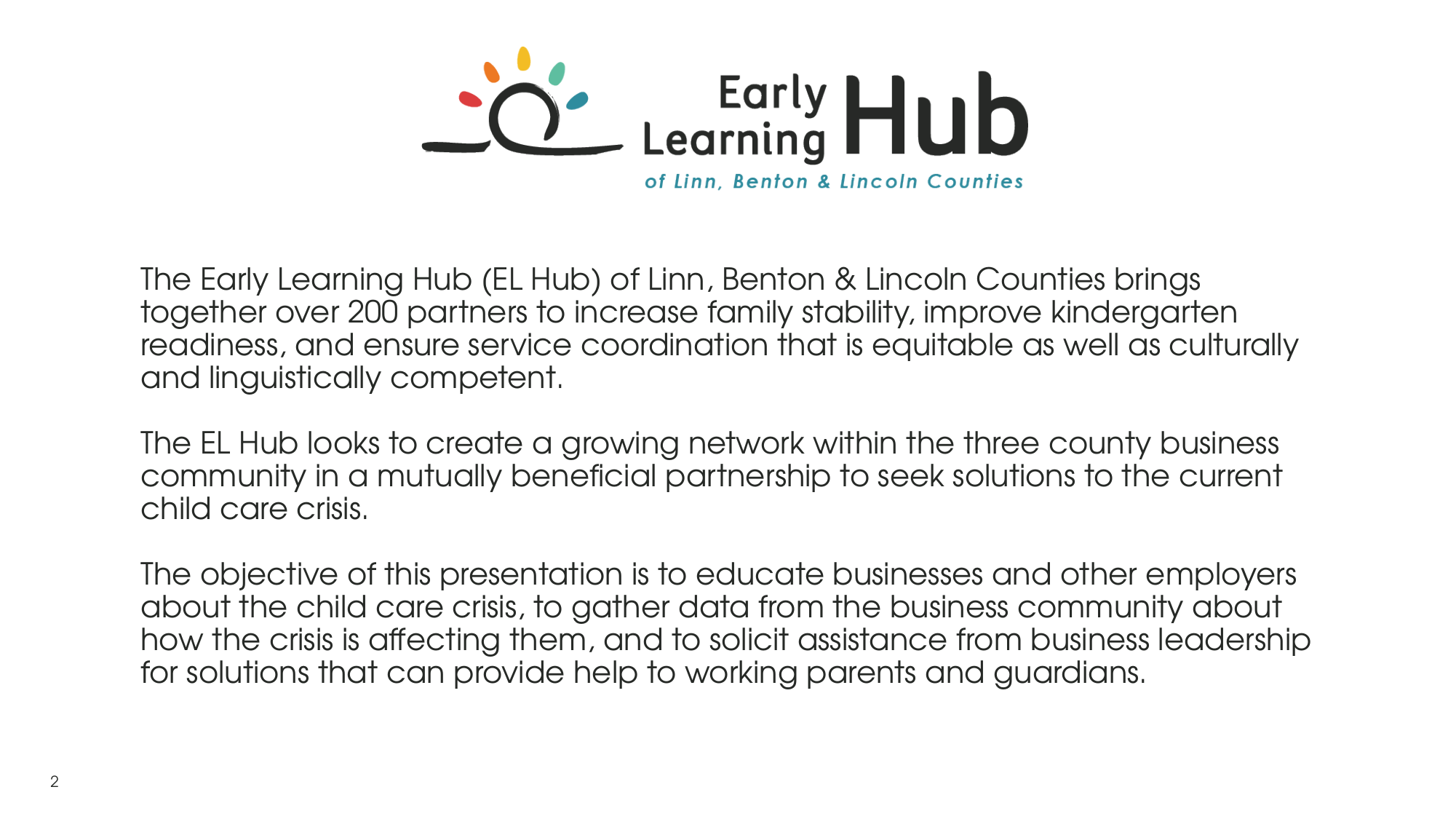

# The Early Learning Hub (EL Hub) of Linn, Benton & Lincoln Counties brings together over 200 partners to increase family stability, improve kindergarten readiness, and ensure service coordination that is equitable as well as culturally and linguistically competent. The EL Hub looks to create a growing network within the three county business community in a mutually beneficial partnership to seek solutions to the current child care crisis. The objective of this presentation is to educate businesses and other employers about the child care crisis, to gather data from the business community about how the crisis is affecting them, and to solicit assistance from business leadership for solutions that can provide help to working parents and guardians.
2